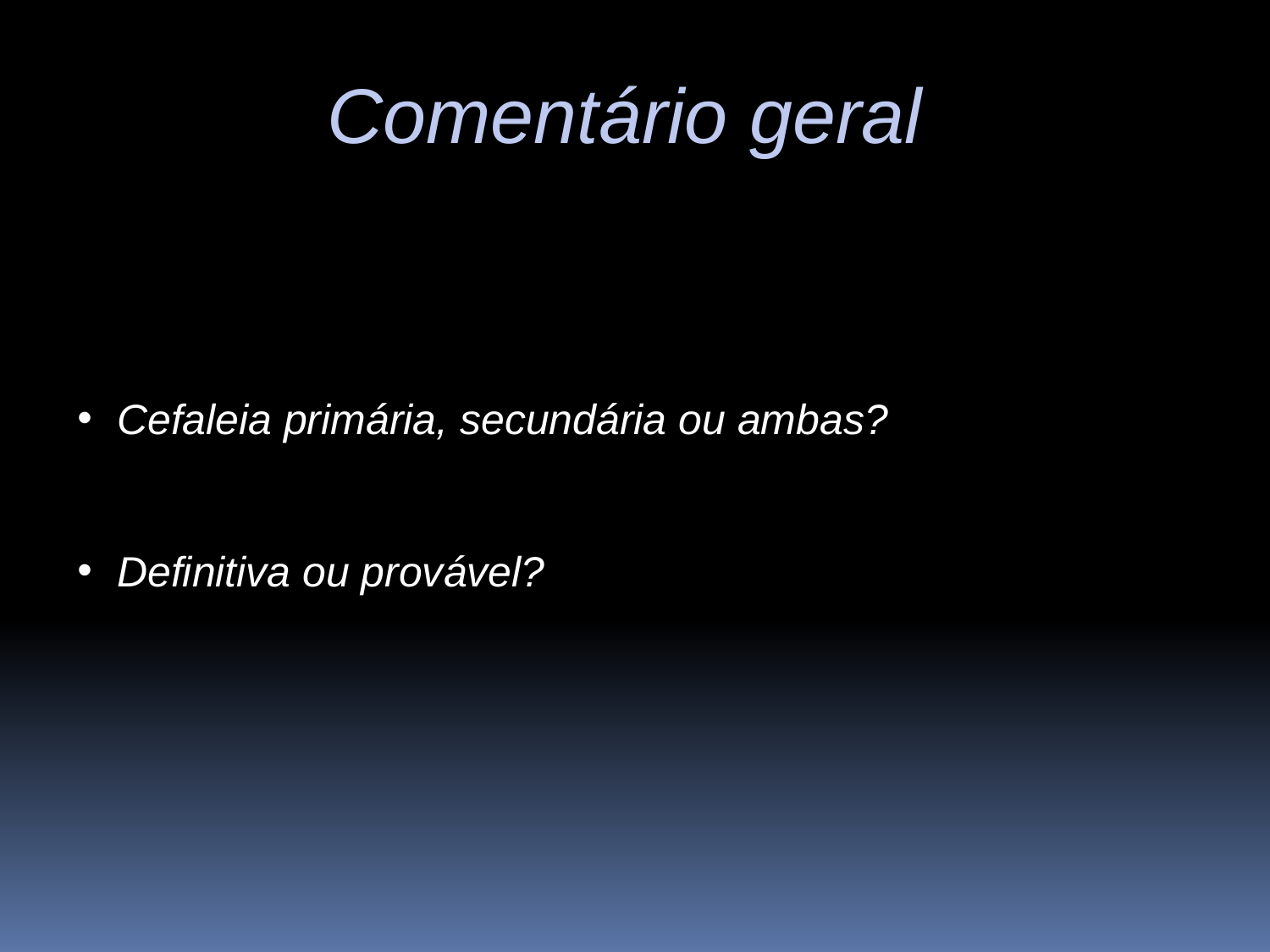

Comentário geral
Cefaleia primária, secundária ou ambas?

Definitiva ou provável?